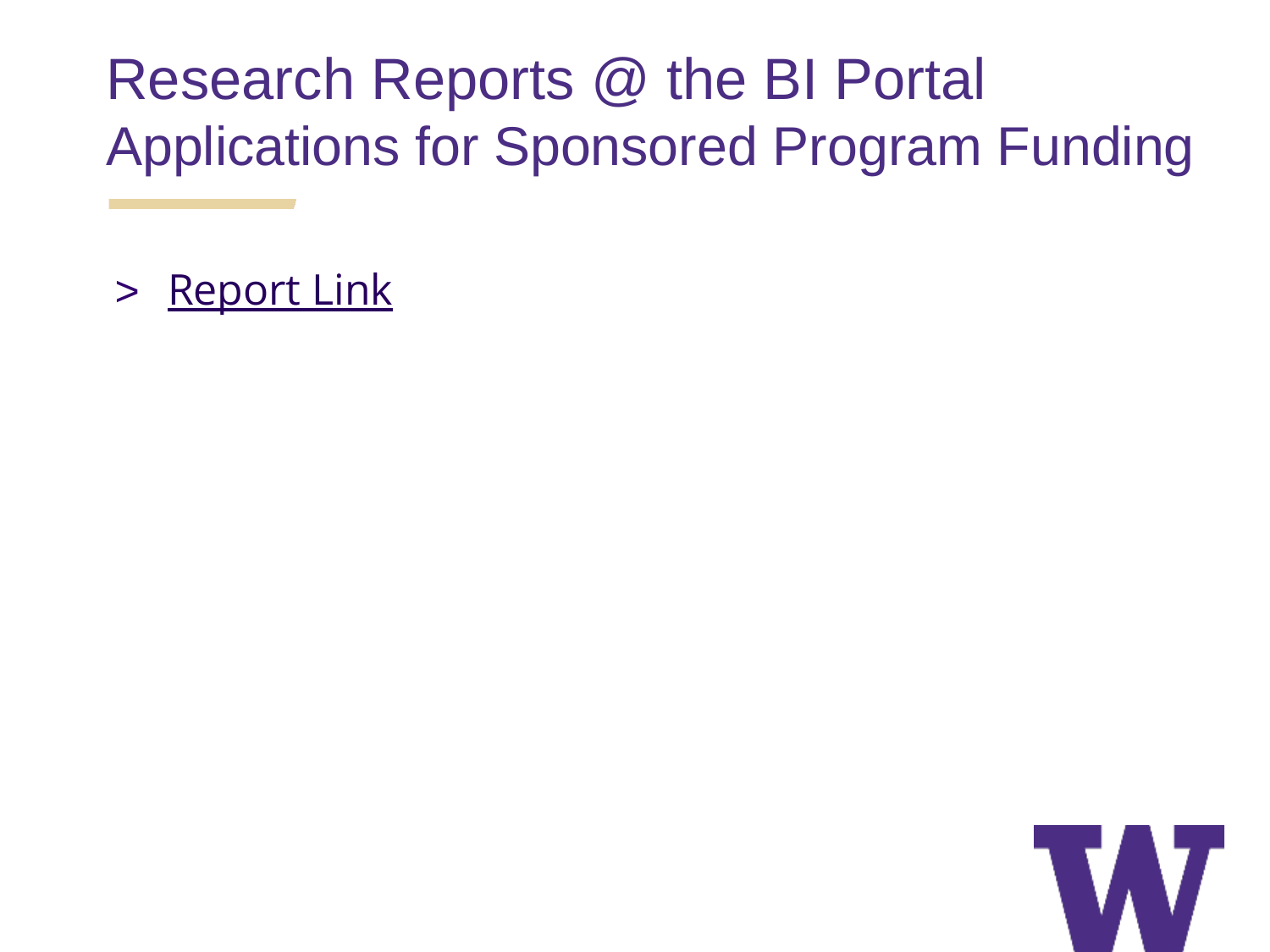

# Research Reports @ the BI Portal
Applications for Sponsored Program Funding
Report Link